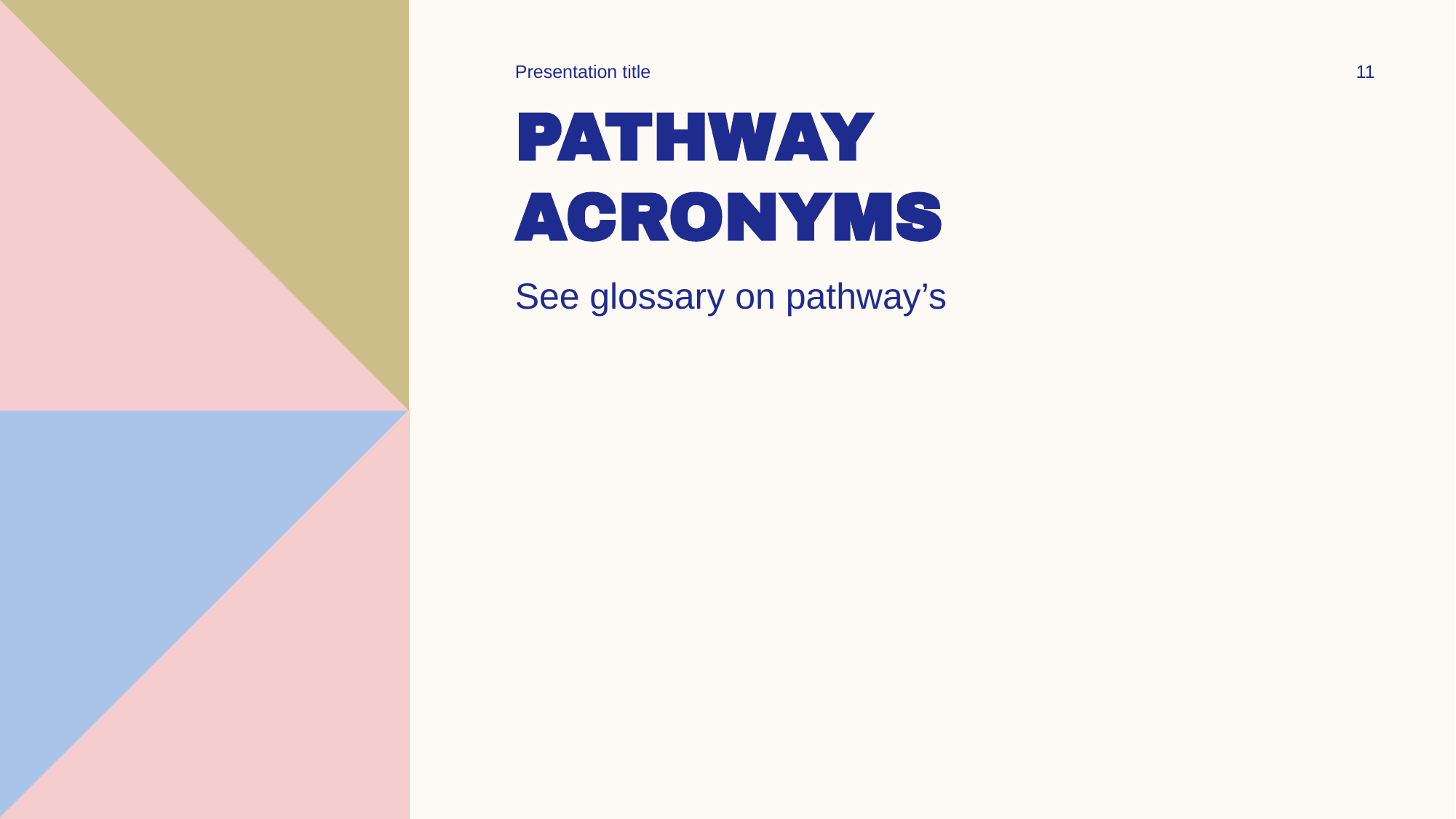

Presentation title
11
# Pathway acronyms
See glossary on pathway’s